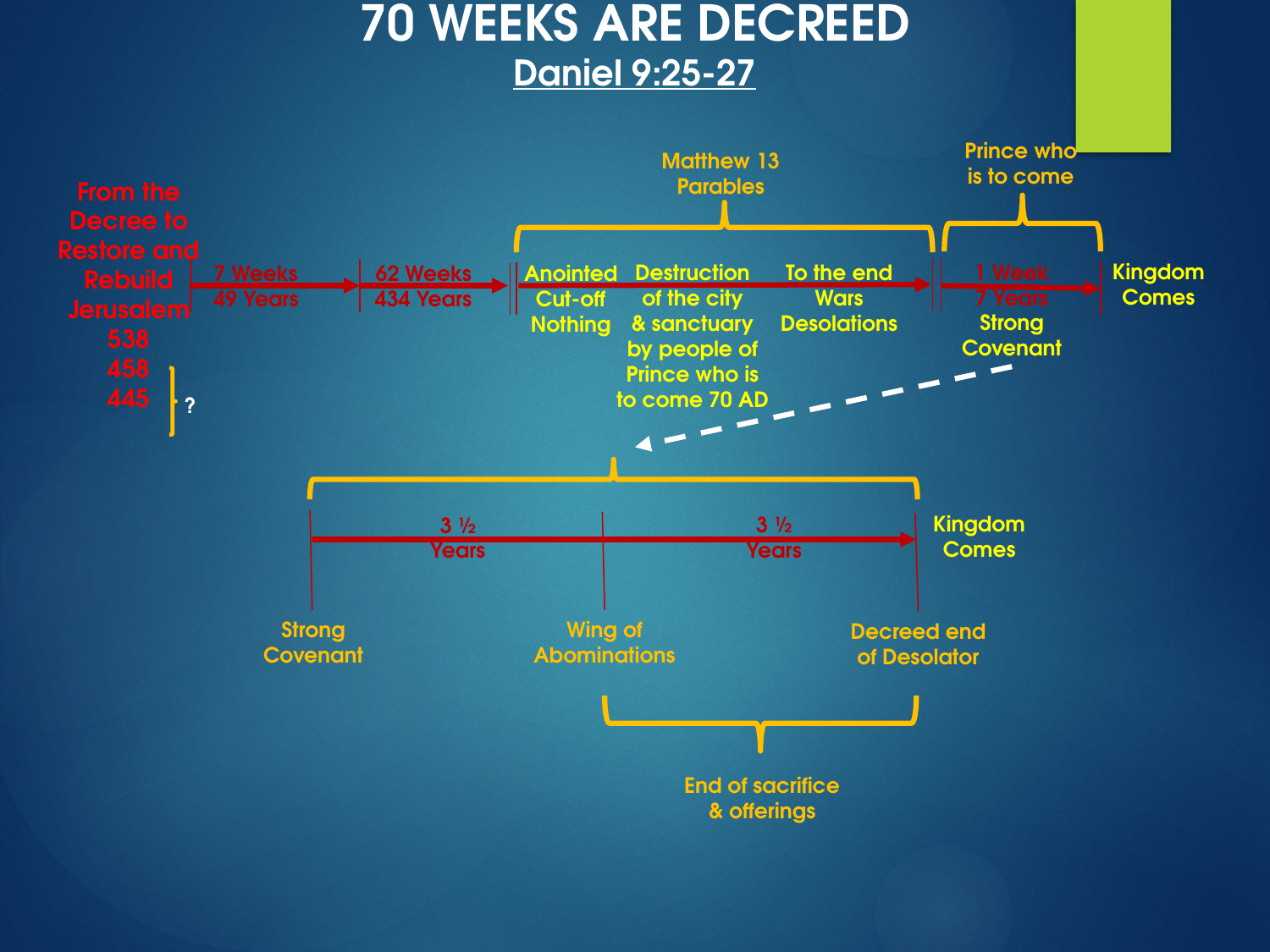

70 WEEKS ARE DECREED
Daniel 9:25-27

Prince who
is to come
Matthew 13
Parables

From the Decree to Restore and Rebuild Jerusalem
538
458
445

Kingdom
Comes
To the end
Wars
Desolations
Destruction
of the city
& sanctuary
by people of
Prince who is
to come 70 AD
Anointed
Cut-off
Nothing
1 Week
7 Years
Strong
Covenant
62 Weeks
434 Years
7 Weeks
49 Years

?
Kingdom
Comes
3 ½
Years
3 ½
Years

Strong
Covenant
Wing of
Abominations
Decreed end
of Desolator
End of sacrifice
& offerings